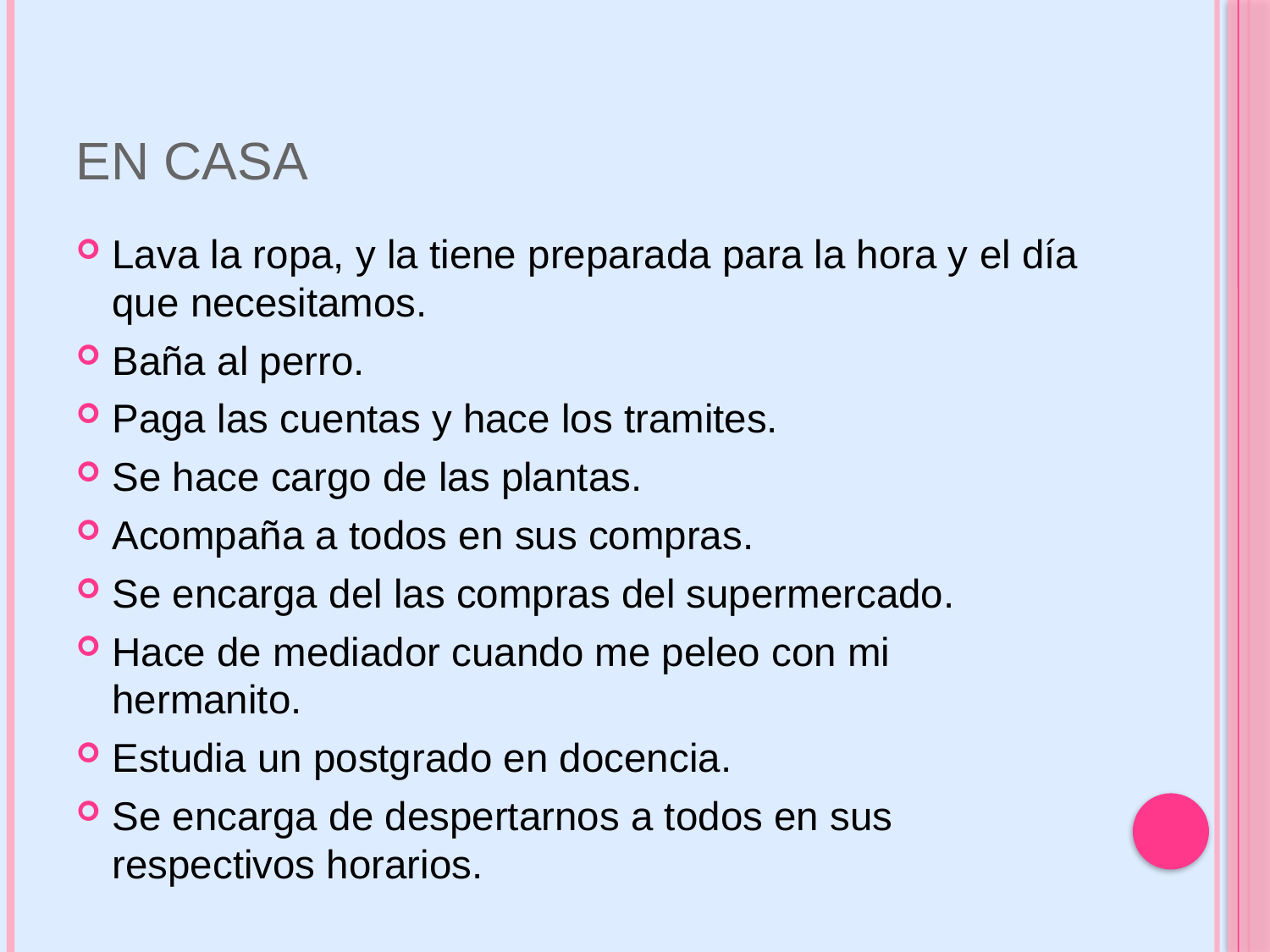

# En casa
Lava la ropa, y la tiene preparada para la hora y el día que necesitamos.
Baña al perro.
Paga las cuentas y hace los tramites.
Se hace cargo de las plantas.
Acompaña a todos en sus compras.
Se encarga del las compras del supermercado.
Hace de mediador cuando me peleo con mi hermanito.
Estudia un postgrado en docencia.
Se encarga de despertarnos a todos en sus respectivos horarios.